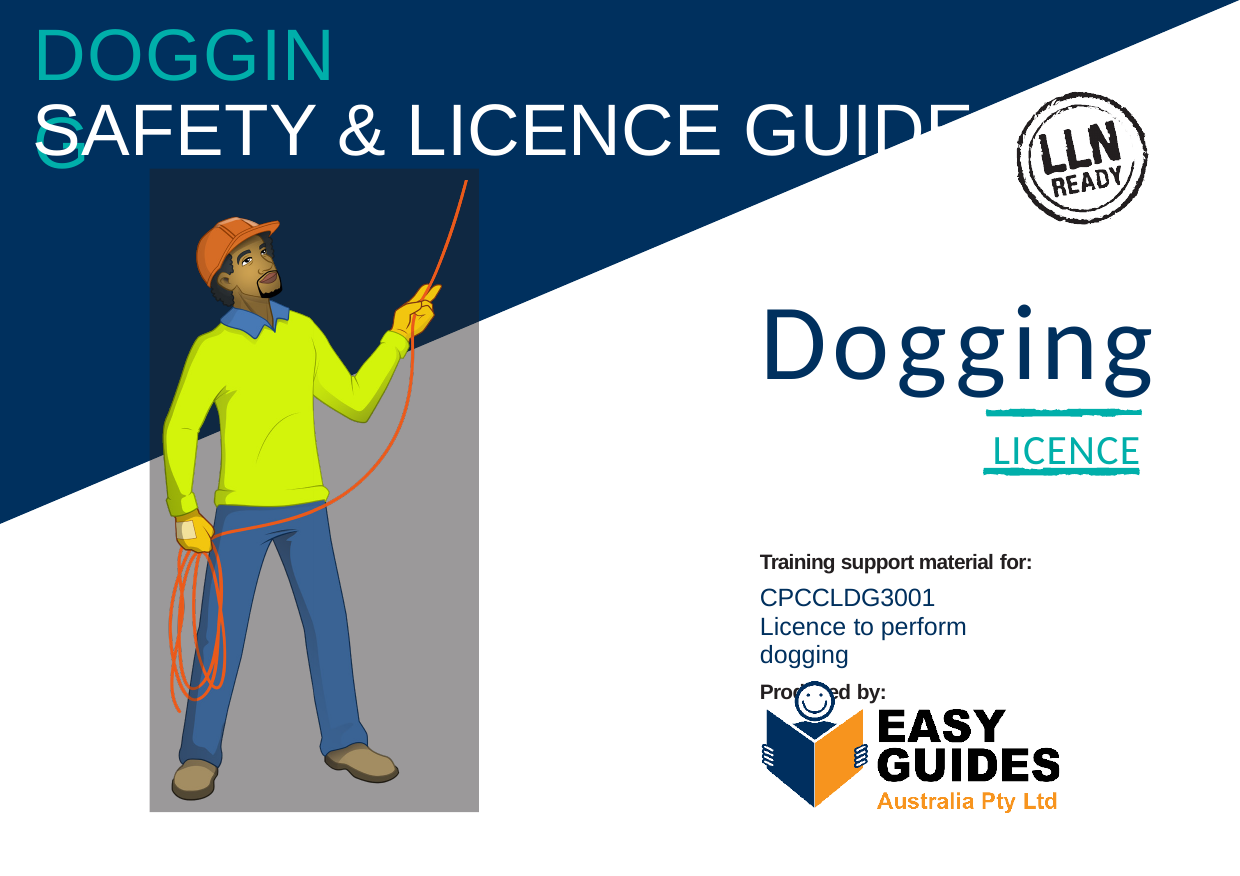

# DOGGING
SAFETY & LICENCE GUIDE

Dogging
LICENCE

Training support material for:
CPCCLDG3001
Licence to perform dogging
Produced by: